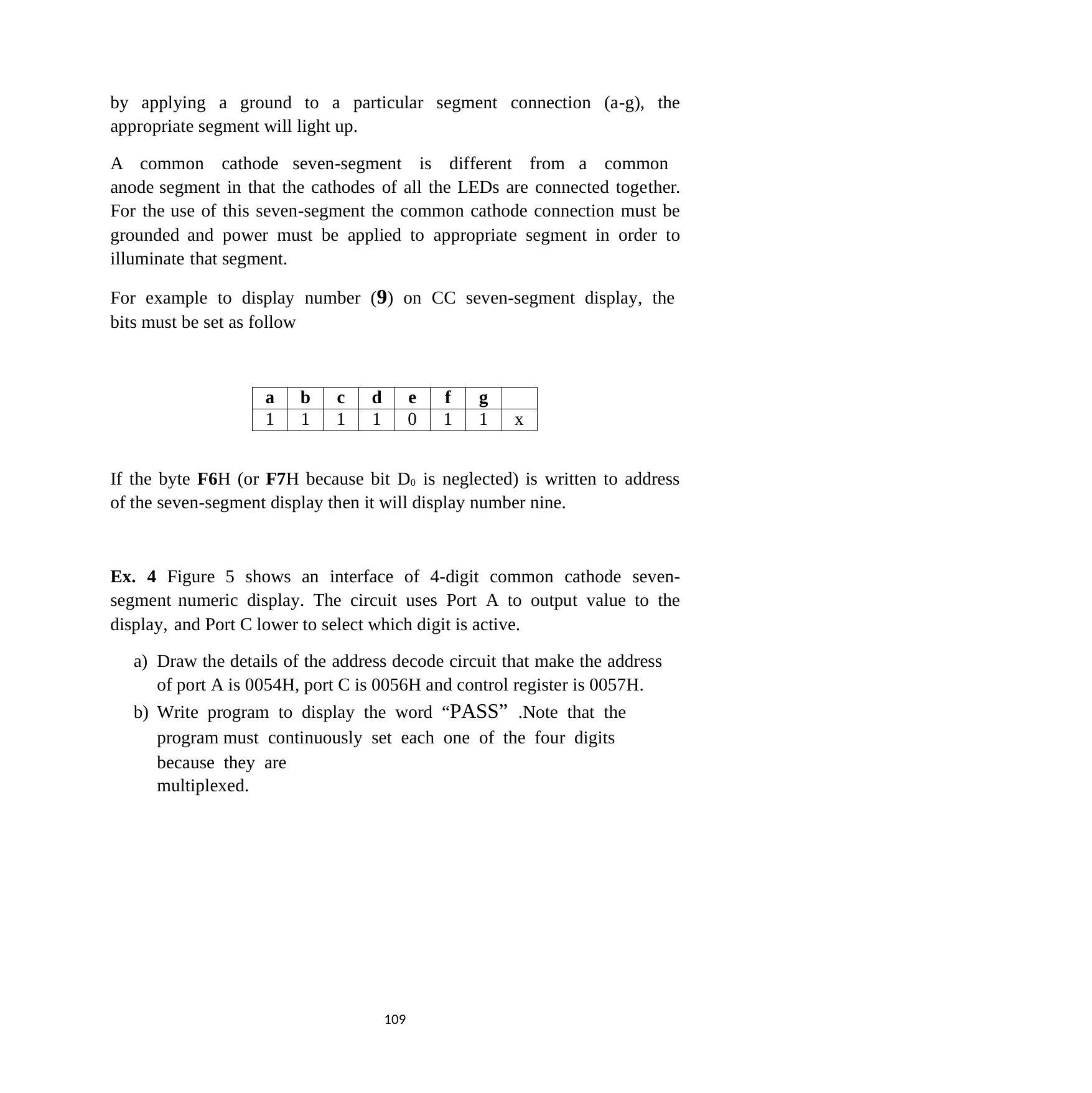

by applying a ground to a particular segment connection (a-g), the appropriate segment will light up.

A   common   cathode  seven-segment   is   different   from  a   common   anode segment in that the cathodes of all the LEDs are connected together. For the use of this seven-segment the common cathode connection must be grounded and power must be applied to appropriate segment in order to illuminate that segment.

For  example  to  display  number  (9)  on  CC  seven-segment  display,  the  bits must be set as follow
| a | b | c | d | e | f | g |  |
| --- | --- | --- | --- | --- | --- | --- | --- |
| 1 | 1 | 1 | 1 | 0 | 1 | 1 | x |
If the byte F6H (or F7H because bit D0  is neglected) is written to address of the seven-segment display then it will display number nine.

Ex. 4 Figure 5 shows an interface of 4-digit common cathode seven-segment numeric display. The circuit uses Port A to output value to the display, and Port C lower to select which digit is active.

Draw the details of the address decode circuit that make the address of port A is 0054H, port C is 0056H and control register is 0057H.
Write  program  to  display  the  word  “PASS”  .Note  that  the  program must  continuously  set  each  one  of  the  four  digits  because  they  are
multiplexed.
109